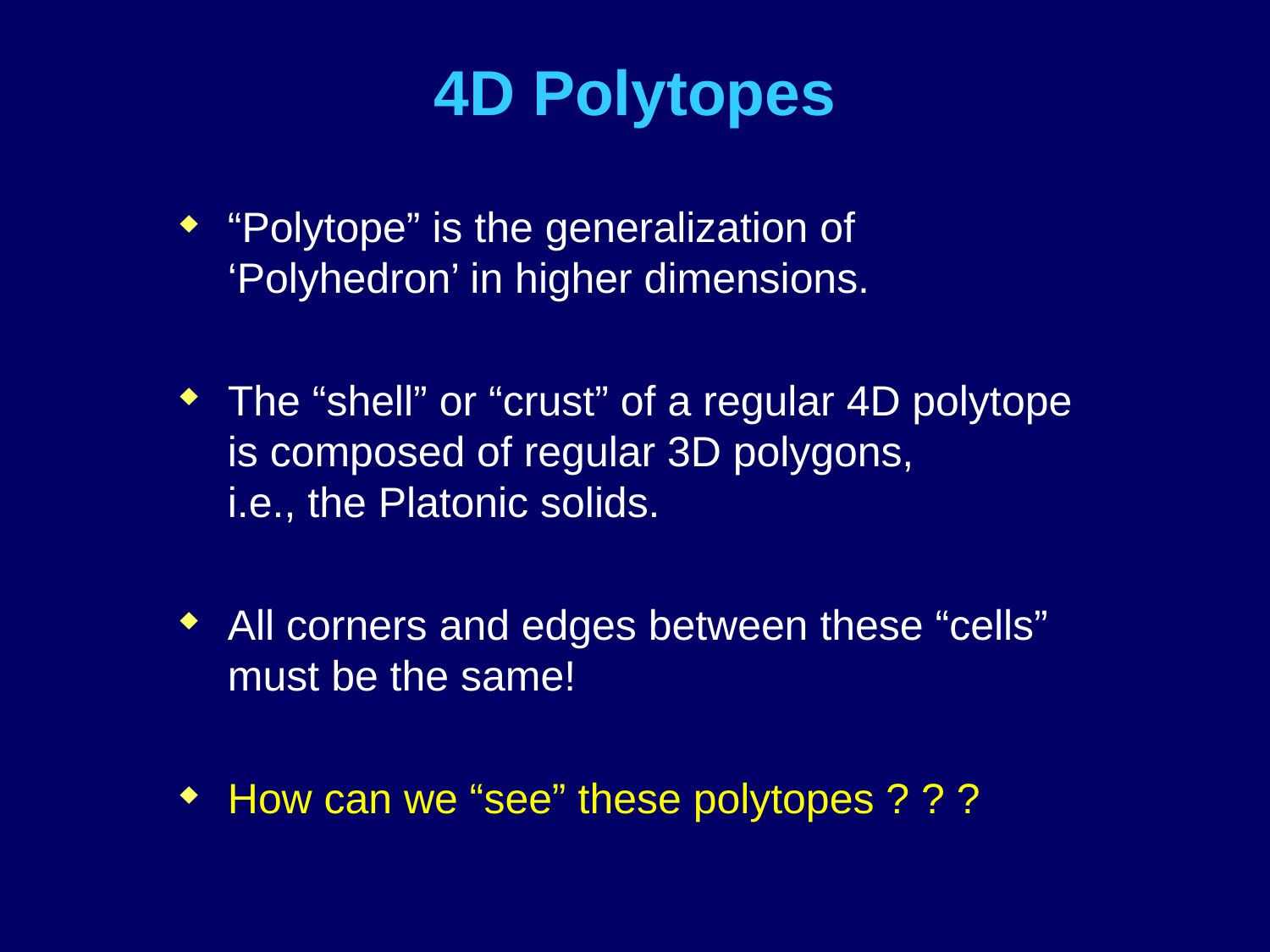

# 4D Polytopes
“Polytope” is the generalization of
‘Polyhedron’ in higher dimensions.
The “shell” or “crust” of a regular 4D polytope
is composed of regular 3D polygons,
i.e., the Platonic solids.
All corners and edges between these “cells”
must be the same!
How can we “see” these polytopes ? ? ?